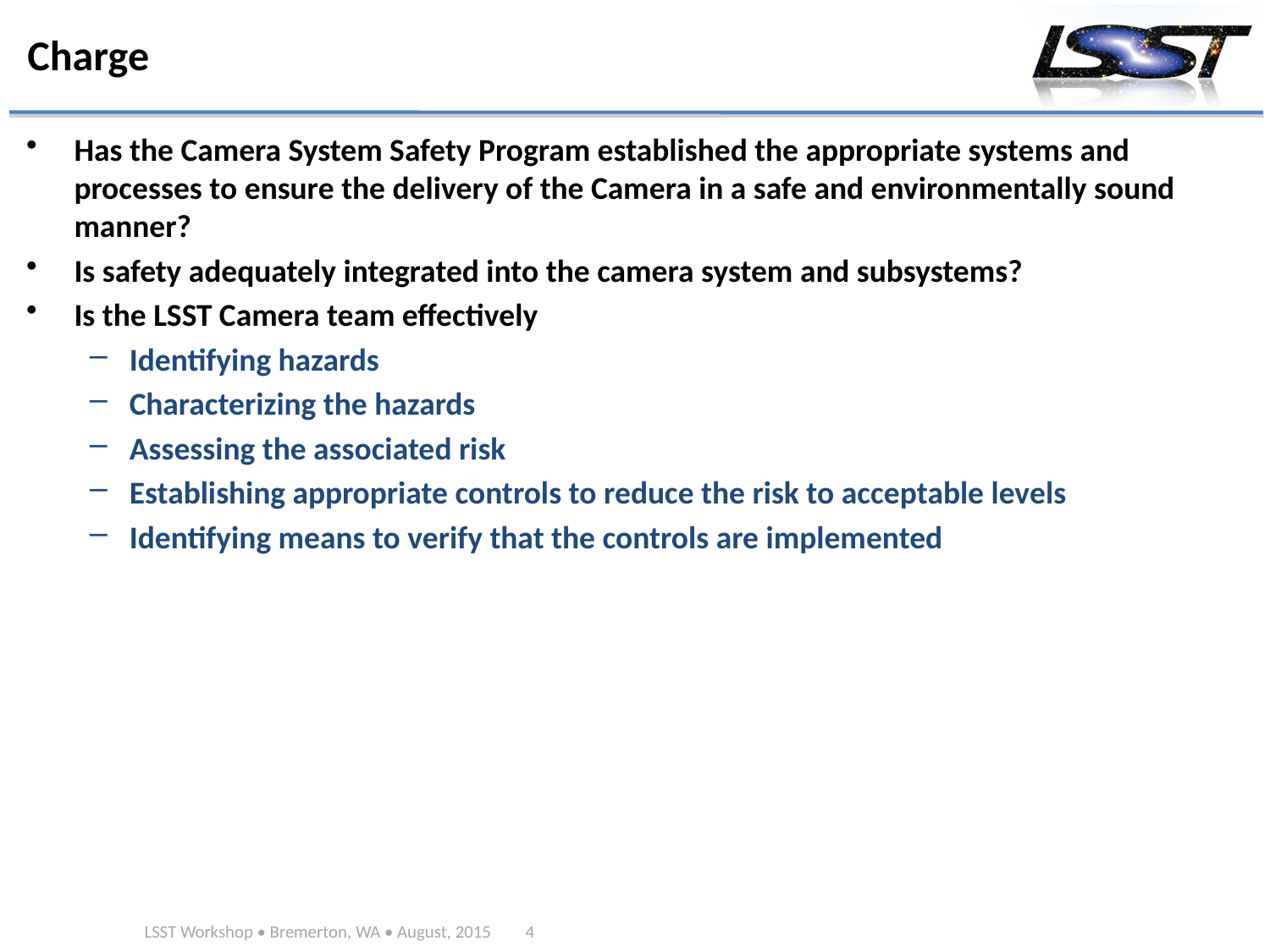

# Charge
Has the Camera System Safety Program established the appropriate systems and processes to ensure the delivery of the Camera in a safe and environmentally sound manner?
Is safety adequately integrated into the camera system and subsystems?
Is the LSST Camera team effectively
Identifying hazards
Characterizing the hazards
Assessing the associated risk
Establishing appropriate controls to reduce the risk to acceptable levels
Identifying means to verify that the controls are implemented